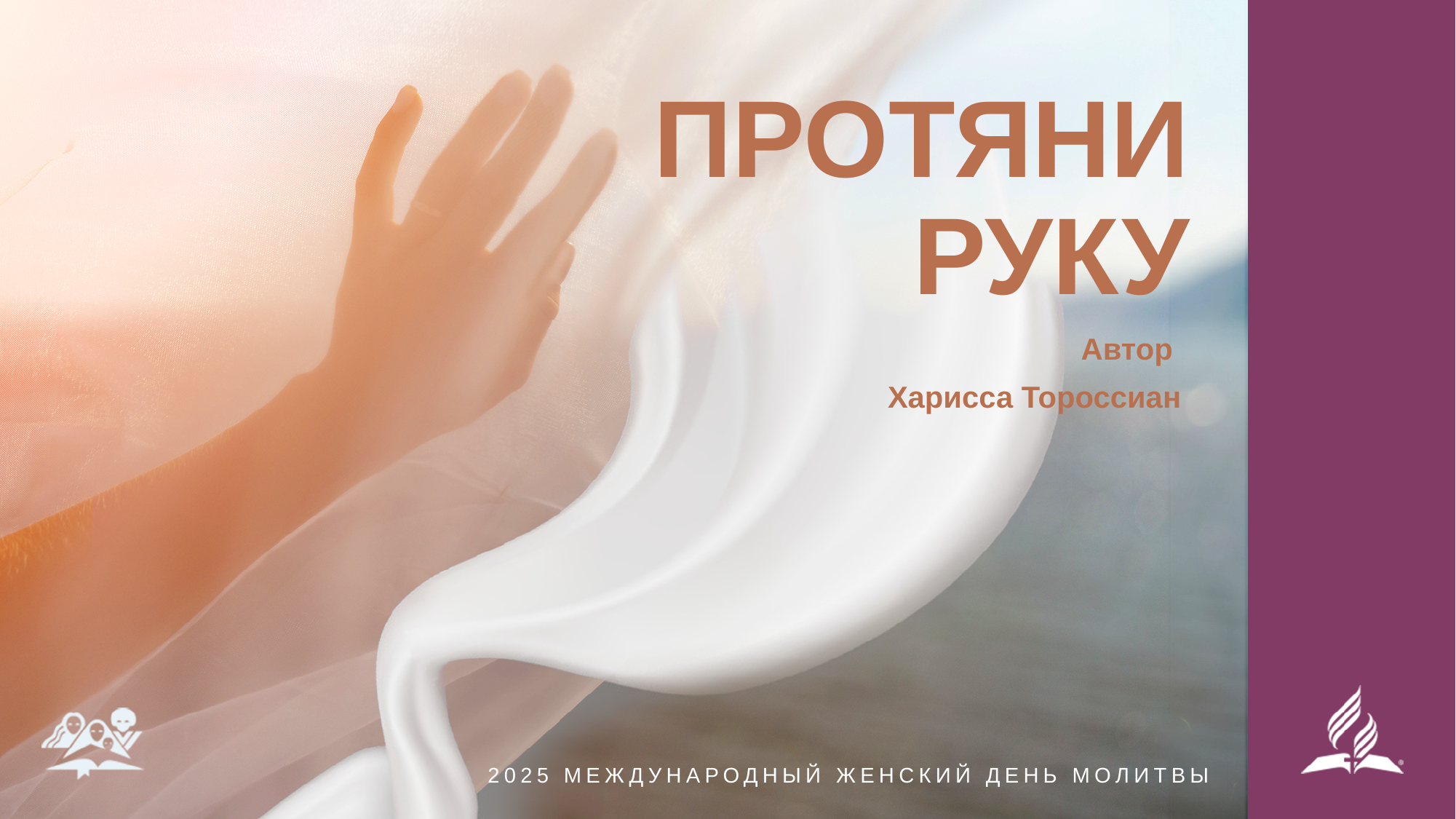

ПРОТЯНИ РУКУ
Автор
Харисса Тороссиан
2025 МЕЖДУНАРОДНЫЙ ЖЕНСКИЙ ДЕНЬ МОЛИТВЫ